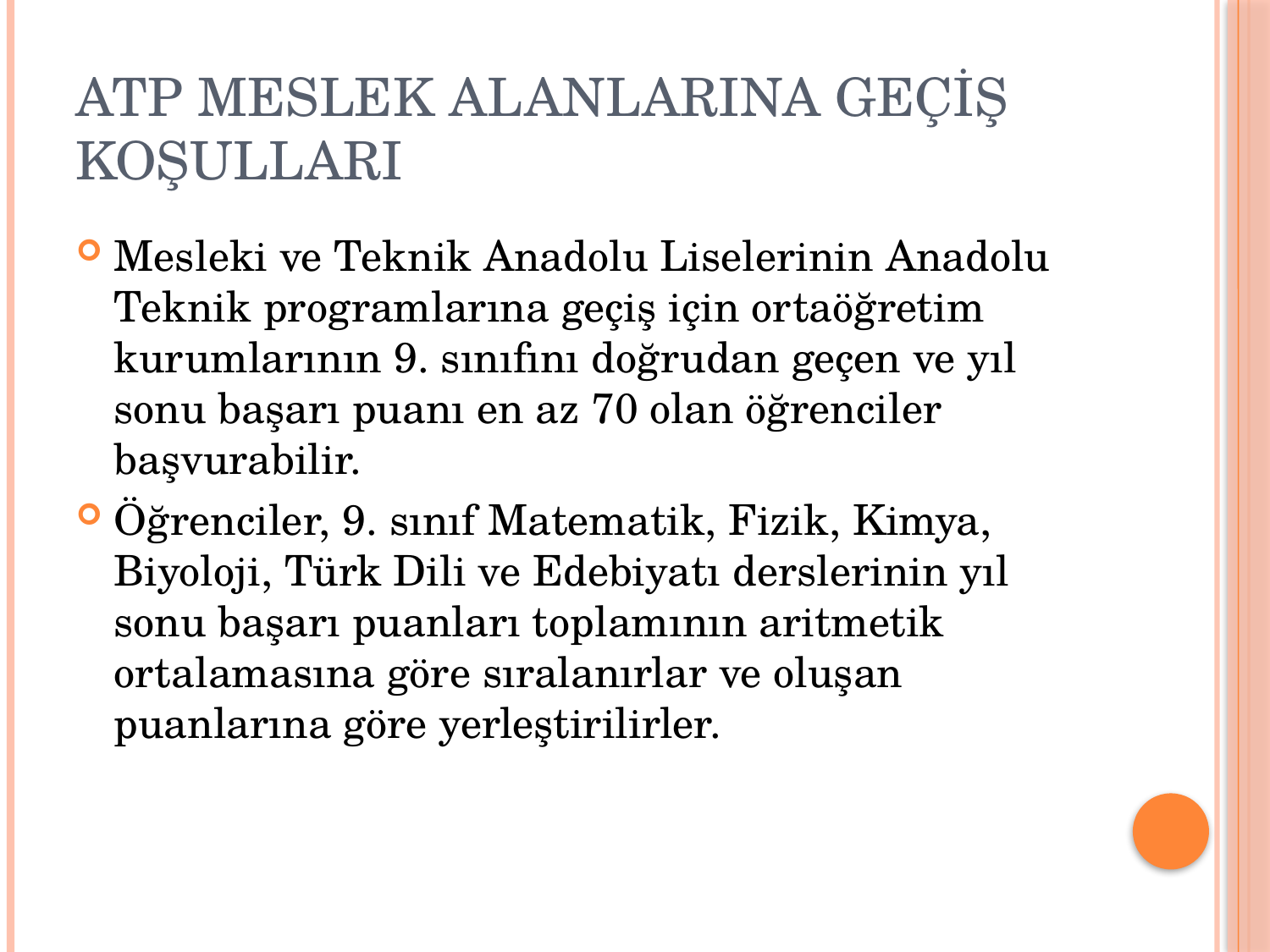

# ATP MESLEK ALANLARINA GEÇİŞ KOŞULLARI
Mesleki ve Teknik Anadolu Liselerinin Anadolu Teknik programlarına geçiş için ortaöğretim kurumlarının 9. sınıfını doğrudan geçen ve yıl sonu başarı puanı en az 70 olan öğrenciler başvurabilir.
Öğrenciler, 9. sınıf Matematik, Fizik, Kimya, Biyoloji, Türk Dili ve Edebiyatı derslerinin yıl sonu başarı puanları toplamının aritmetik ortalamasına göre sıralanırlar ve oluşan puanlarına göre yerleştirilirler.